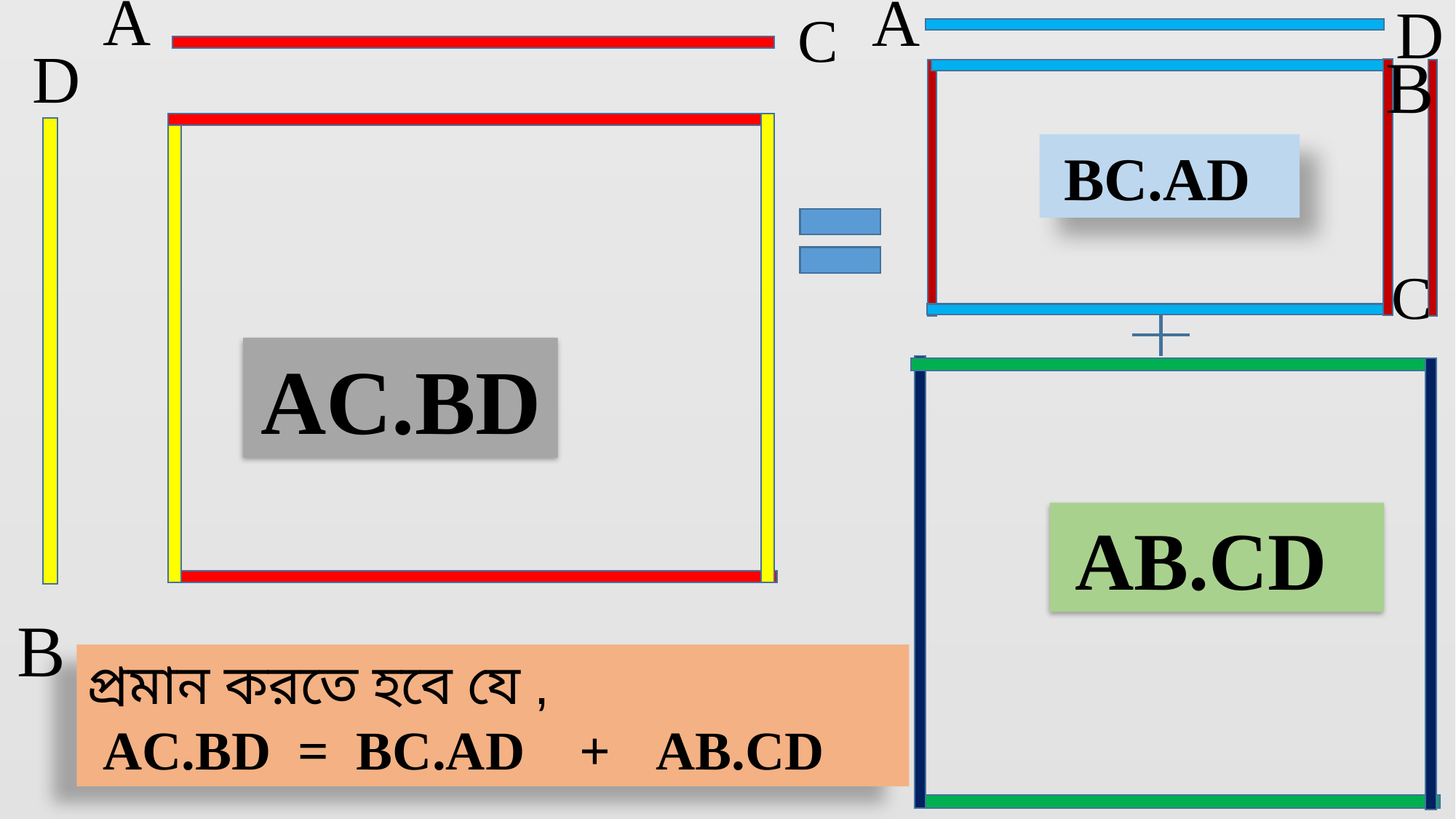

A
  A
  D
  C

  D
   B

  BC.AD

  C

 AC.BD

  AB.CD

   B
প্রমান করতে হবে যে ,
 AC.BD  =  BC.AD    +   AB.CD